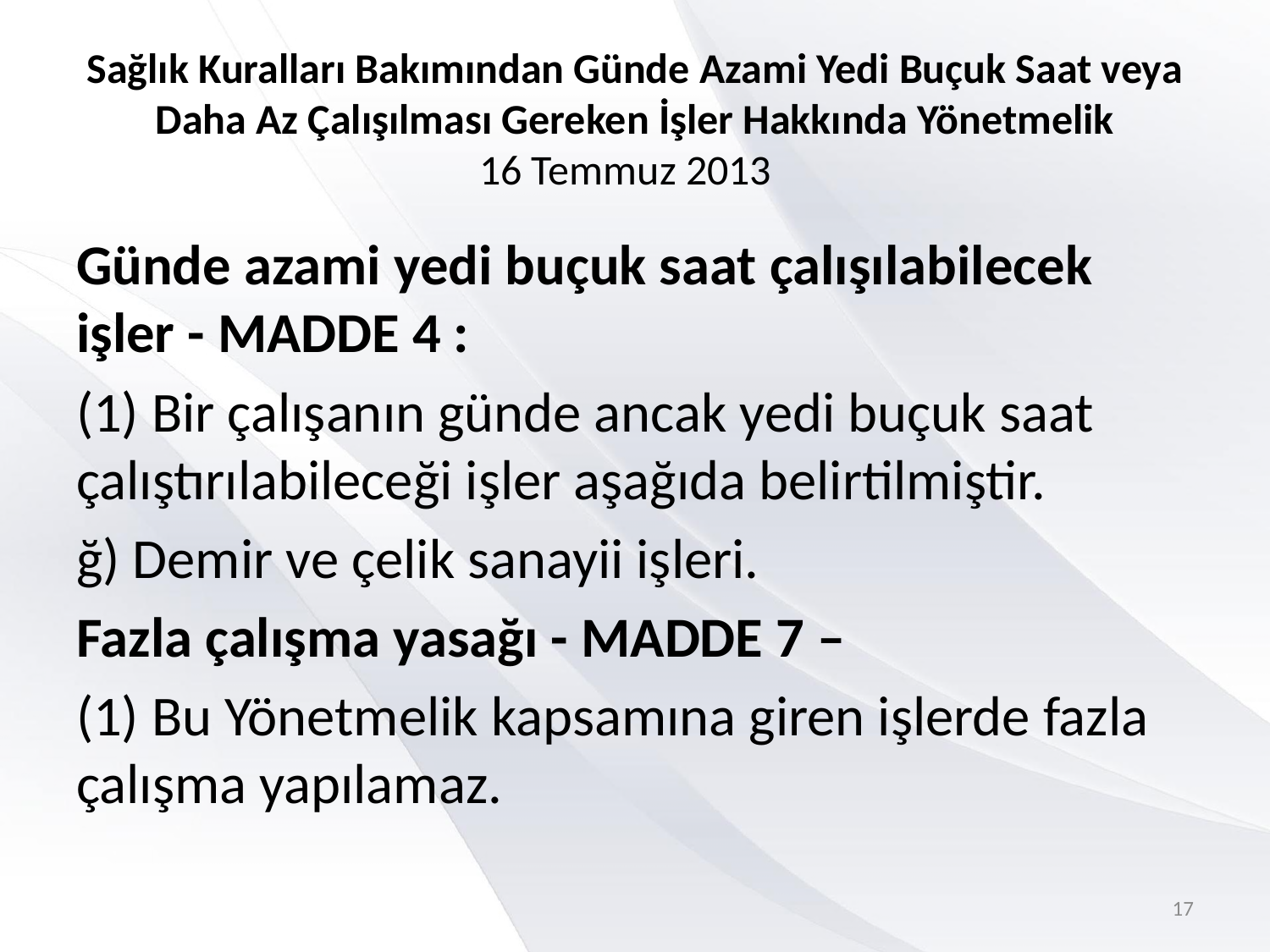

# Sağlık Kuralları Bakımından Günde Azami Yedi Buçuk Saat veya Daha Az Çalışılması Gereken İşler Hakkında Yönetmelik 16 Temmuz 2013
Günde azami yedi buçuk saat çalışılabilecek işler - MADDE 4 :
(1) Bir çalışanın günde ancak yedi buçuk saat çalıştırılabileceği işler aşağıda belirtilmiştir.
ğ) Demir ve çelik sanayii işleri.
Fazla çalışma yasağı - MADDE 7 –
(1) Bu Yönetmelik kapsamına giren işlerde fazla çalışma yapılamaz.

17